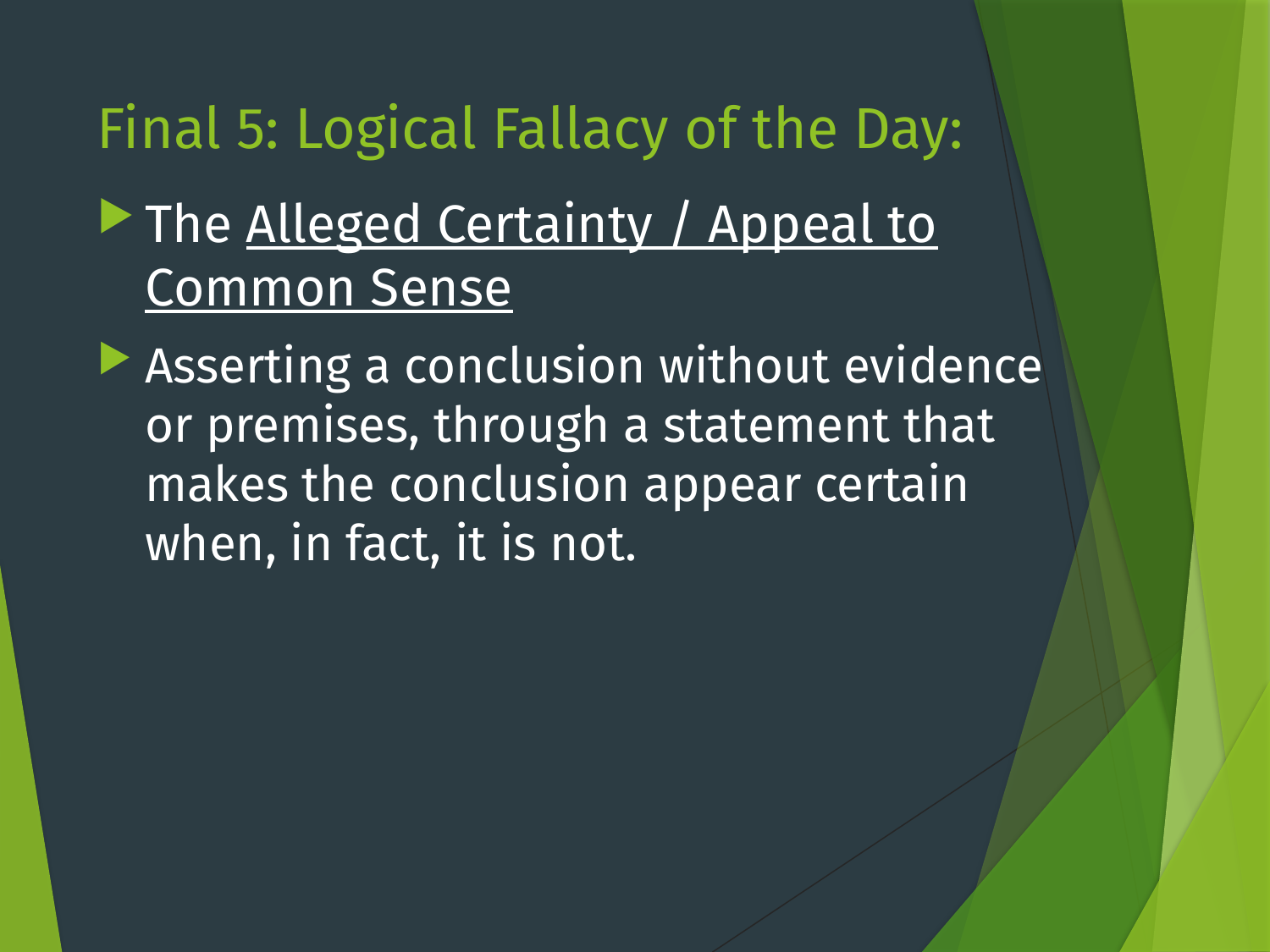

# Final 5: Logical Fallacy of the Day:
The Alleged Certainty / Appeal to Common Sense
Asserting a conclusion without evidence or premises, through a statement that makes the conclusion appear certain when, in fact, it is not.